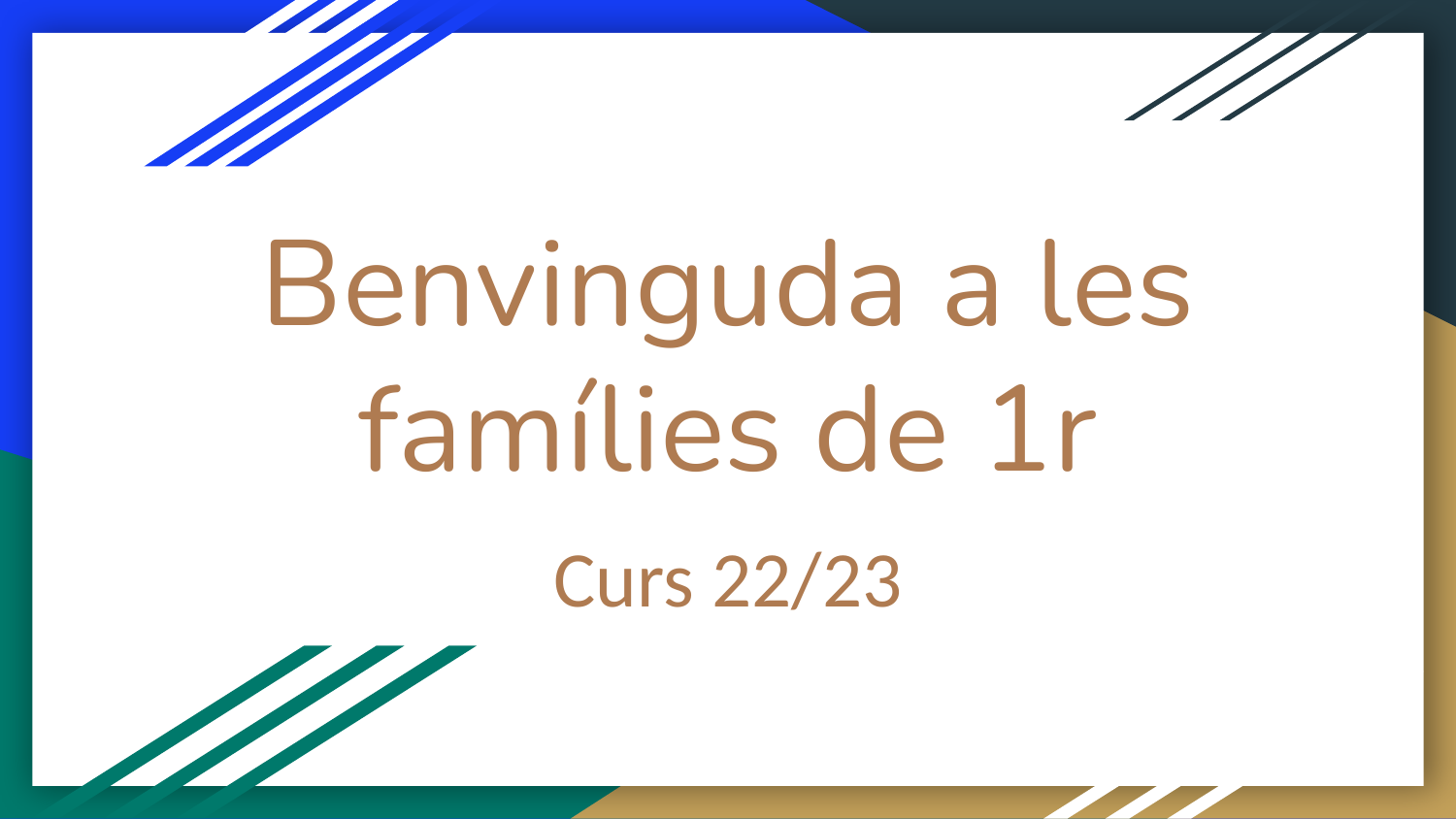

# Benvinguda a les famílies de 1r
Curs 22/23